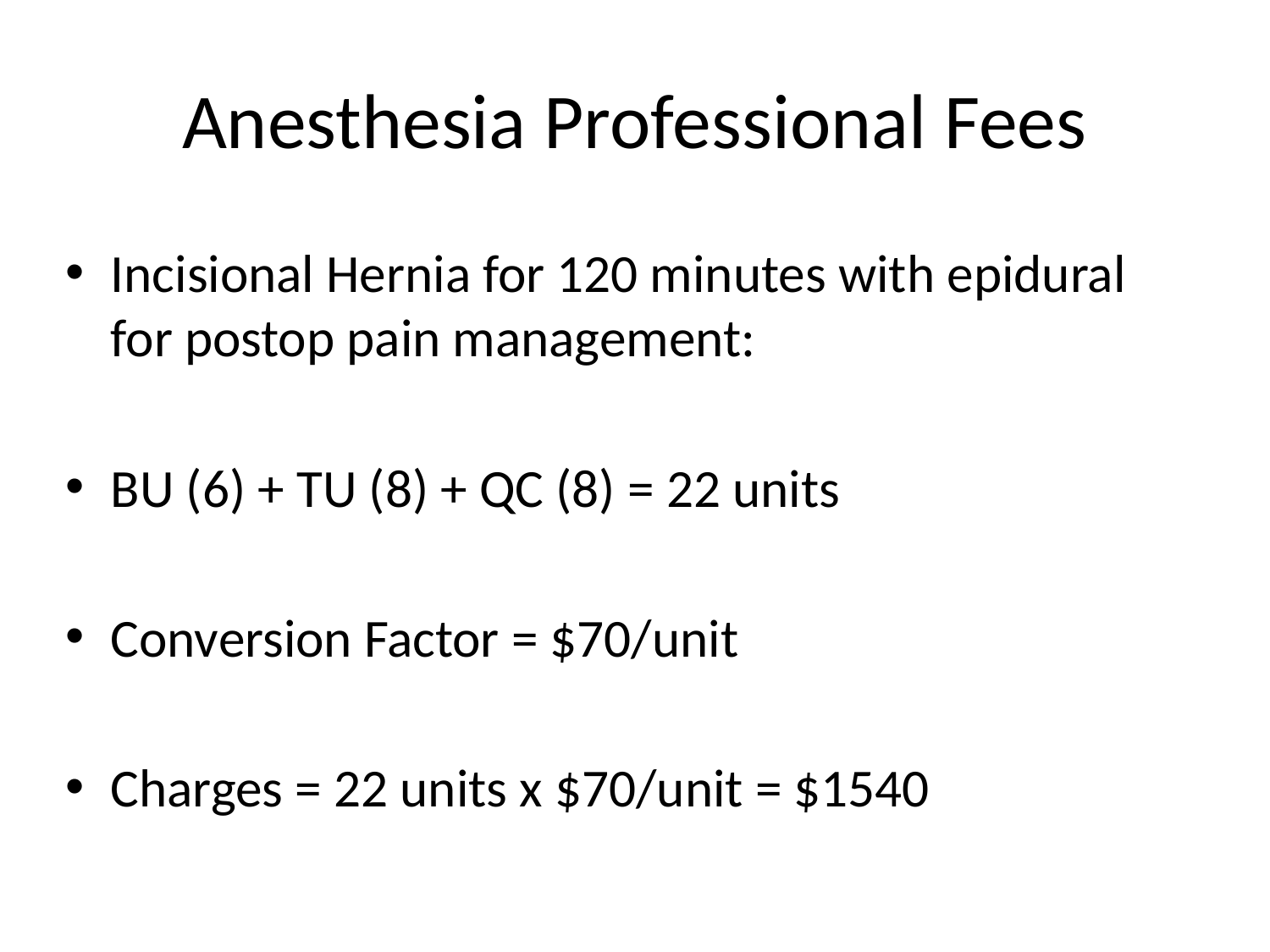

# Anesthesia Professional Fees
Incisional Hernia for 120 minutes with epidural for postop pain management:

BU (6) + TU (8) + QC (8) = 22 units

Conversion Factor = $70/unit

Charges = 22 units x $70/unit = $1540